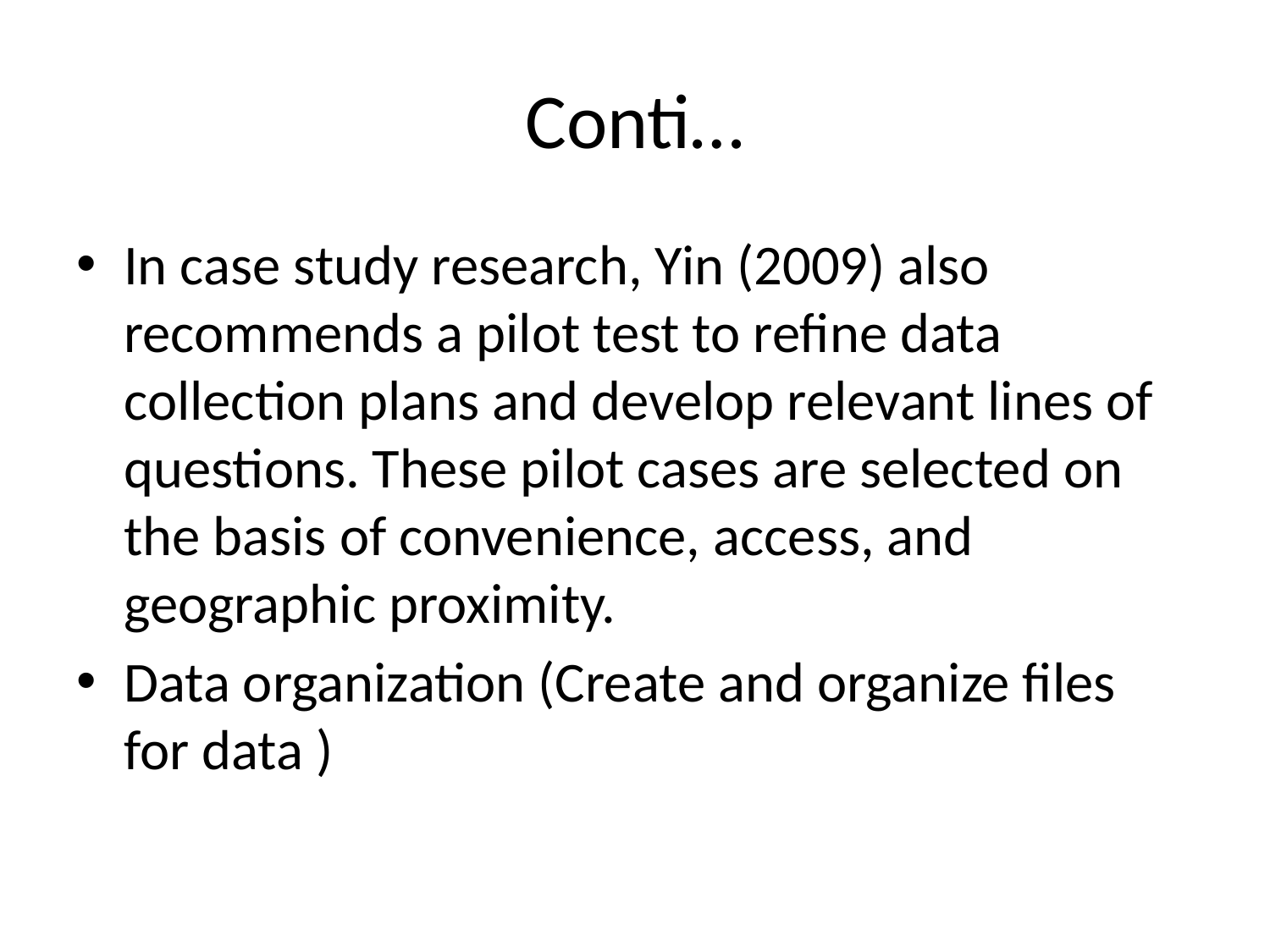

# Conti…
In case study research, Yin (2009) also recommends a pilot test to refine data collection plans and develop relevant lines of questions. These pilot cases are selected on the basis of convenience, access, and geographic proximity.
Data organization (Create and organize files for data )